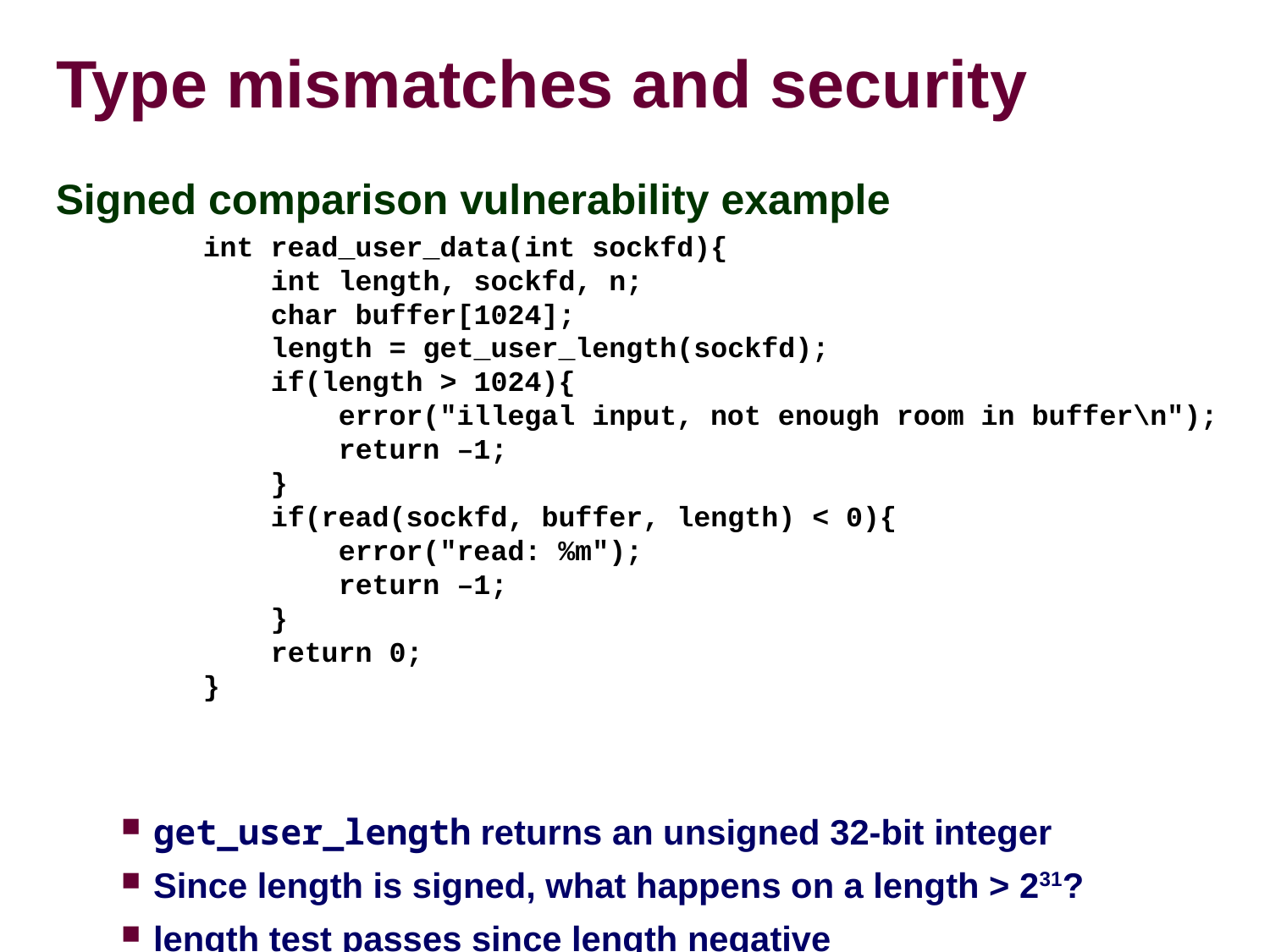

# Type mismatches and security
Signed comparison vulnerability example

get_user_length returns an unsigned 32-bit integer
Since length is signed, what happens on a length > 231?
length test passes since length negative
read turns length into huge positive integer
int read_user_data(int sockfd){
    int length, sockfd, n;
    char buffer[1024];
    length = get_user_length(sockfd);
    if(length > 1024){
        error("illegal input, not enough room in buffer\n");
        return –1;
    }
    if(read(sockfd, buffer, length) < 0){
        error("read: %m");
        return –1;
    }
    return 0;
}